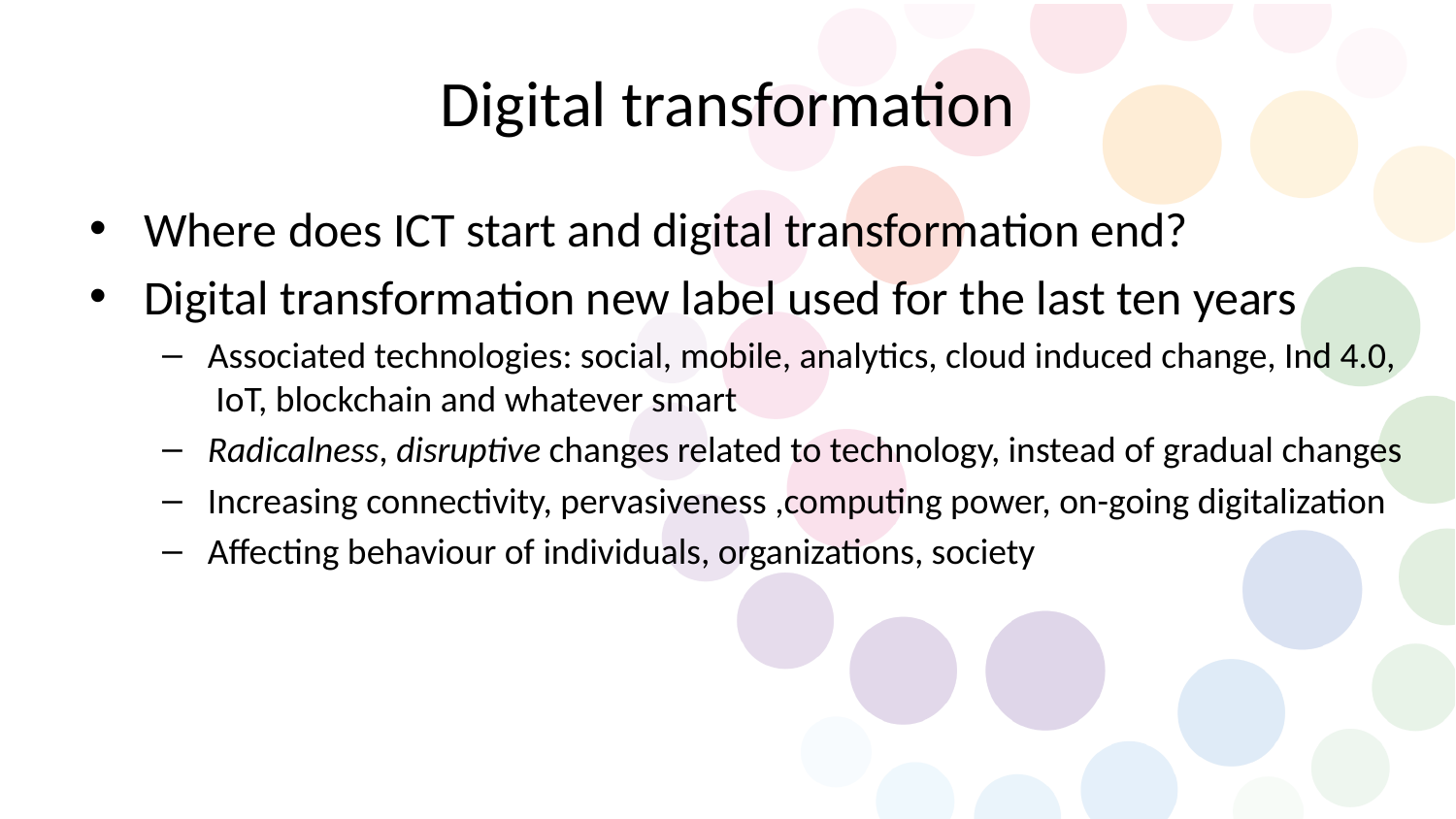

# Digital transformation
Where does ICT start and digital transformation end?
Digital transformation new label used for the last ten years
Associated technologies: social, mobile, analytics, cloud induced change, Ind 4.0,  IoT, blockchain and whatever smart
Radicalness, disruptive changes related to technology, instead of gradual changes
Increasing connectivity, pervasiveness ,computing power, on-going digitalization
Affecting behaviour of individuals, organizations, society